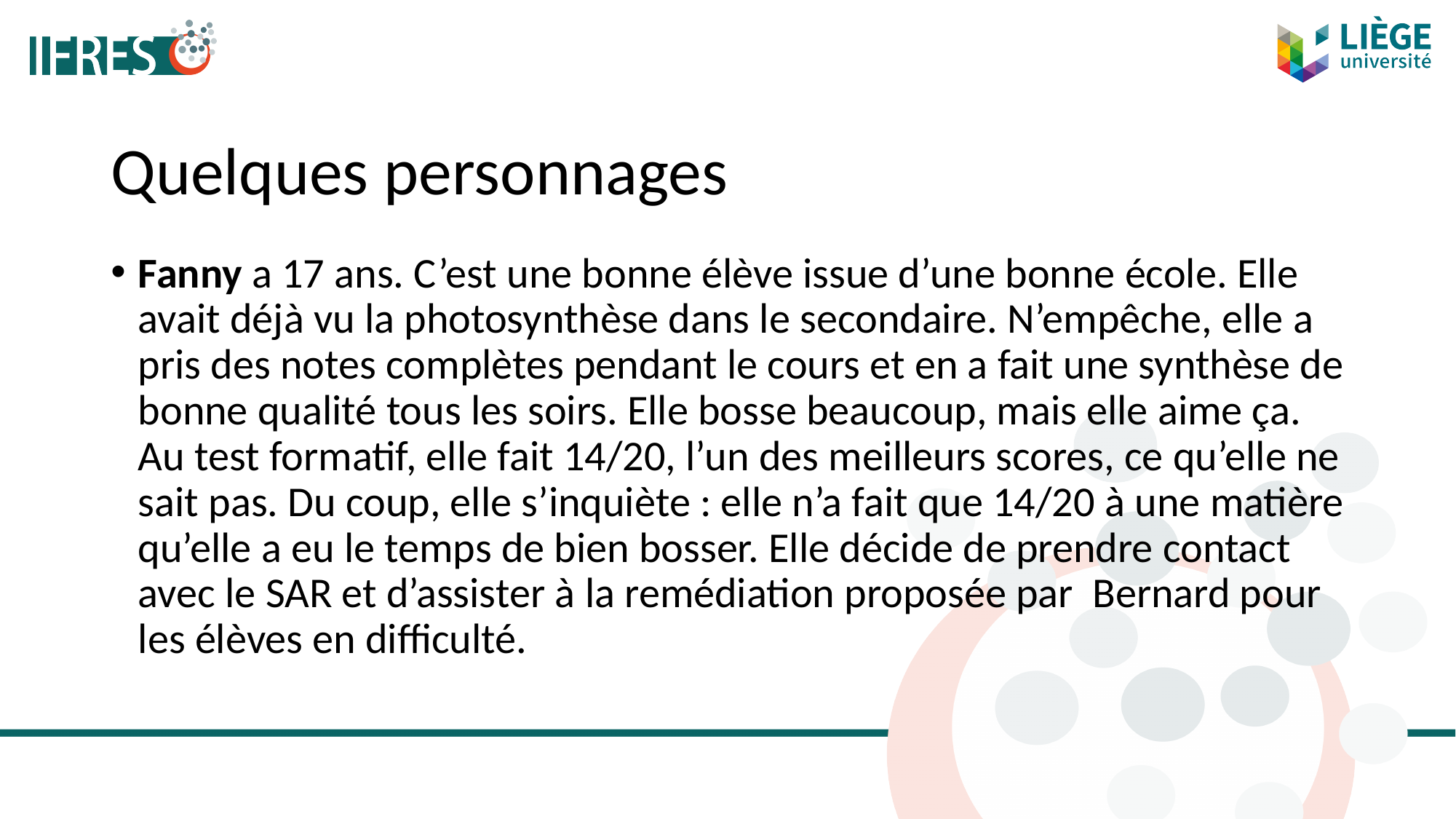

# Quelques personnages
Fanny a 17 ans. C’est une bonne élève issue d’une bonne école. Elle  avait déjà vu la photosynthèse dans le secondaire. N’empêche, elle a pris des notes complètes pendant le cours et en a fait une synthèse de bonne qualité tous les soirs. Elle bosse beaucoup, mais elle aime ça. Au test formatif, elle fait 14/20, l’un des meilleurs scores, ce qu’elle ne sait pas. Du coup, elle s’inquiète : elle n’a fait que 14/20 à une matière qu’elle a eu le temps de bien bosser. Elle décide de prendre contact avec le SAR et d’assister à la remédiation proposée par  Bernard pour les élèves en difficulté.